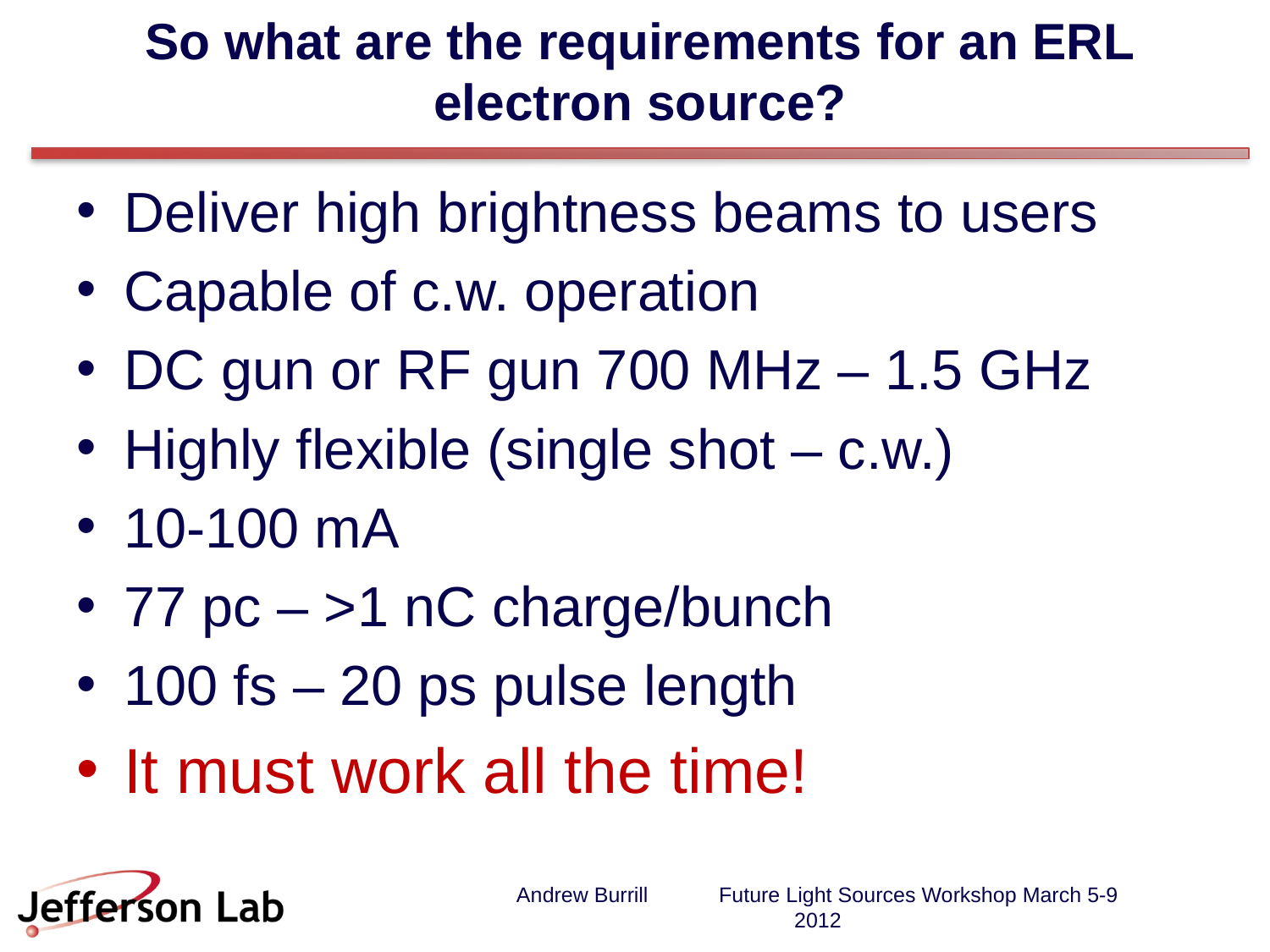

# So what are the requirements for an ERL electron source?
Deliver high brightness beams to users
Capable of c.w. operation
DC gun or RF gun 700 MHz – 1.5 GHz
Highly flexible (single shot – c.w.)
10-100 mA
77 pc – >1 nC charge/bunch
100 fs – 20 ps pulse length
It must work all the time!

Andrew Burrill            Future Light Sources Workshop March 5-9 2012